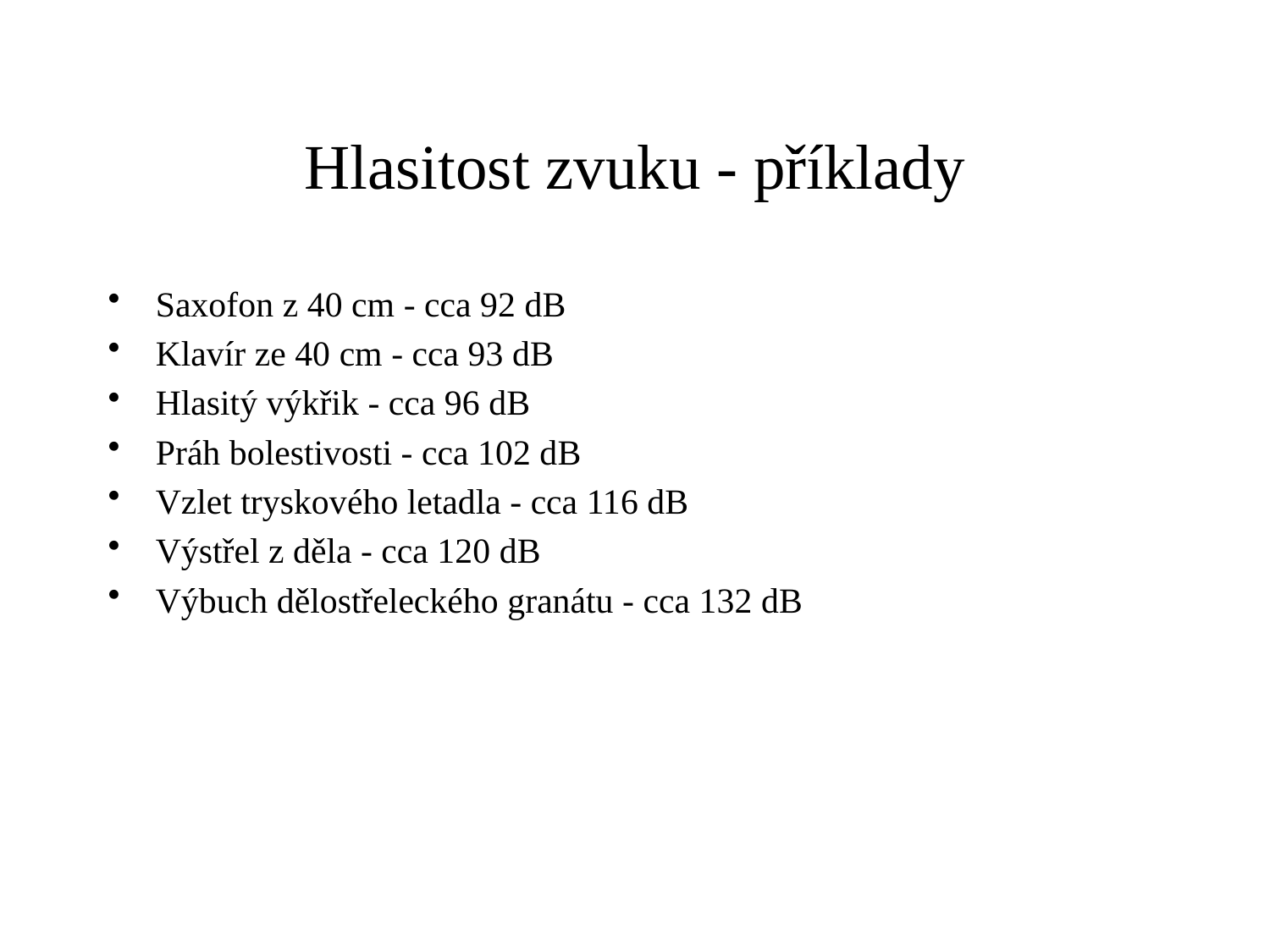

Hlasitost zvuku - příklady
Saxofon z 40 cm - cca 92 dB
Klavír ze 40 cm - cca 93 dB
Hlasitý výkřik - cca 96 dB
Práh bolestivosti - cca 102 dB
Vzlet tryskového letadla - cca 116 dB
Výstřel z děla - cca 120 dB
Výbuch dělostřeleckého granátu - cca 132 dB